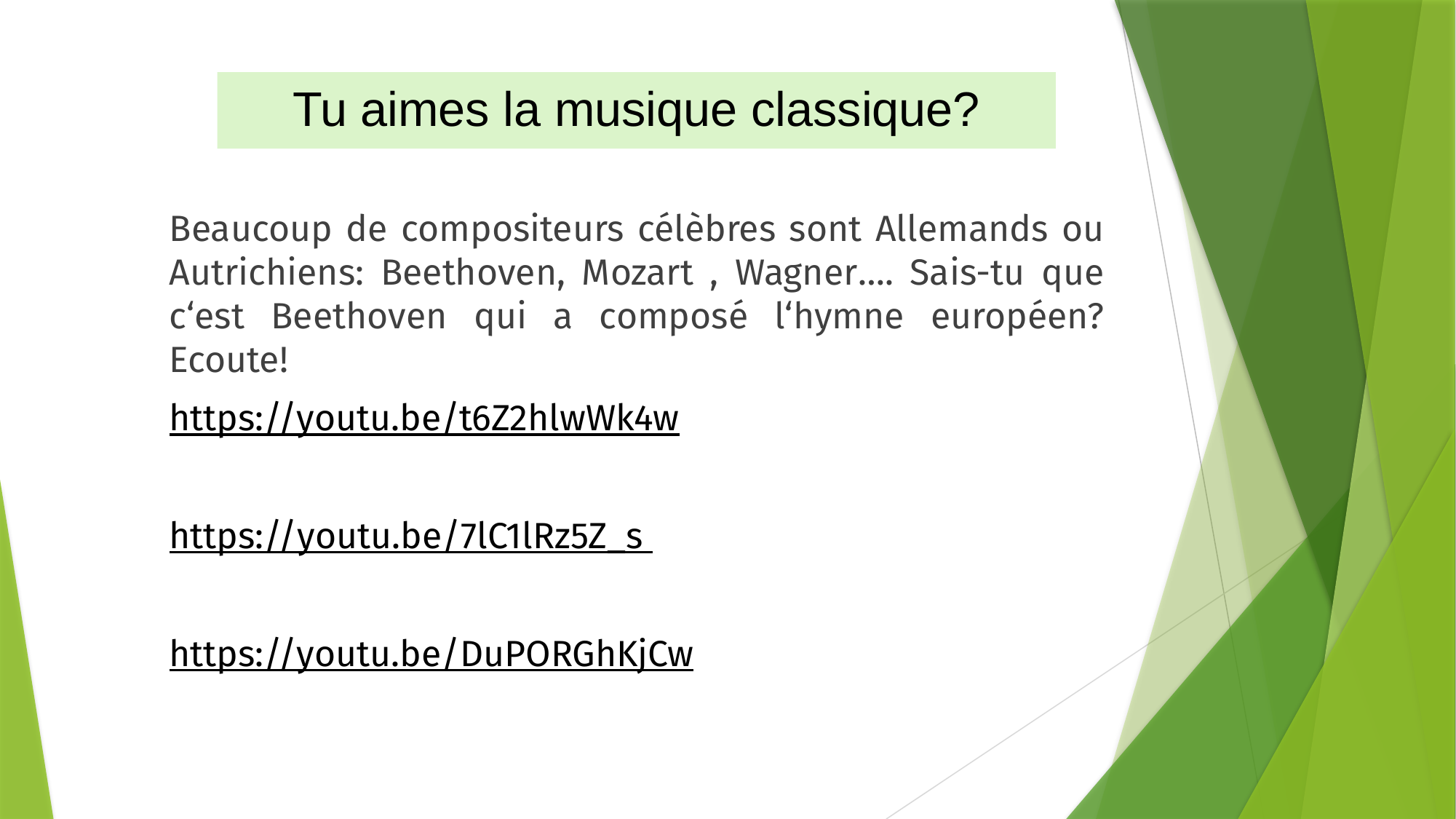

# Tu aimes la musique classique?
Beaucoup de compositeurs célèbres sont Allemands ou Autrichiens: Beethoven, Mozart , Wagner…. Sais-tu que c‘est Beethoven qui a composé l‘hymne européen? Ecoute!
https://youtu.be/t6Z2hlwWk4w

https://youtu.be/7lC1lRz5Z_s

https://youtu.be/DuPORGhKjCw